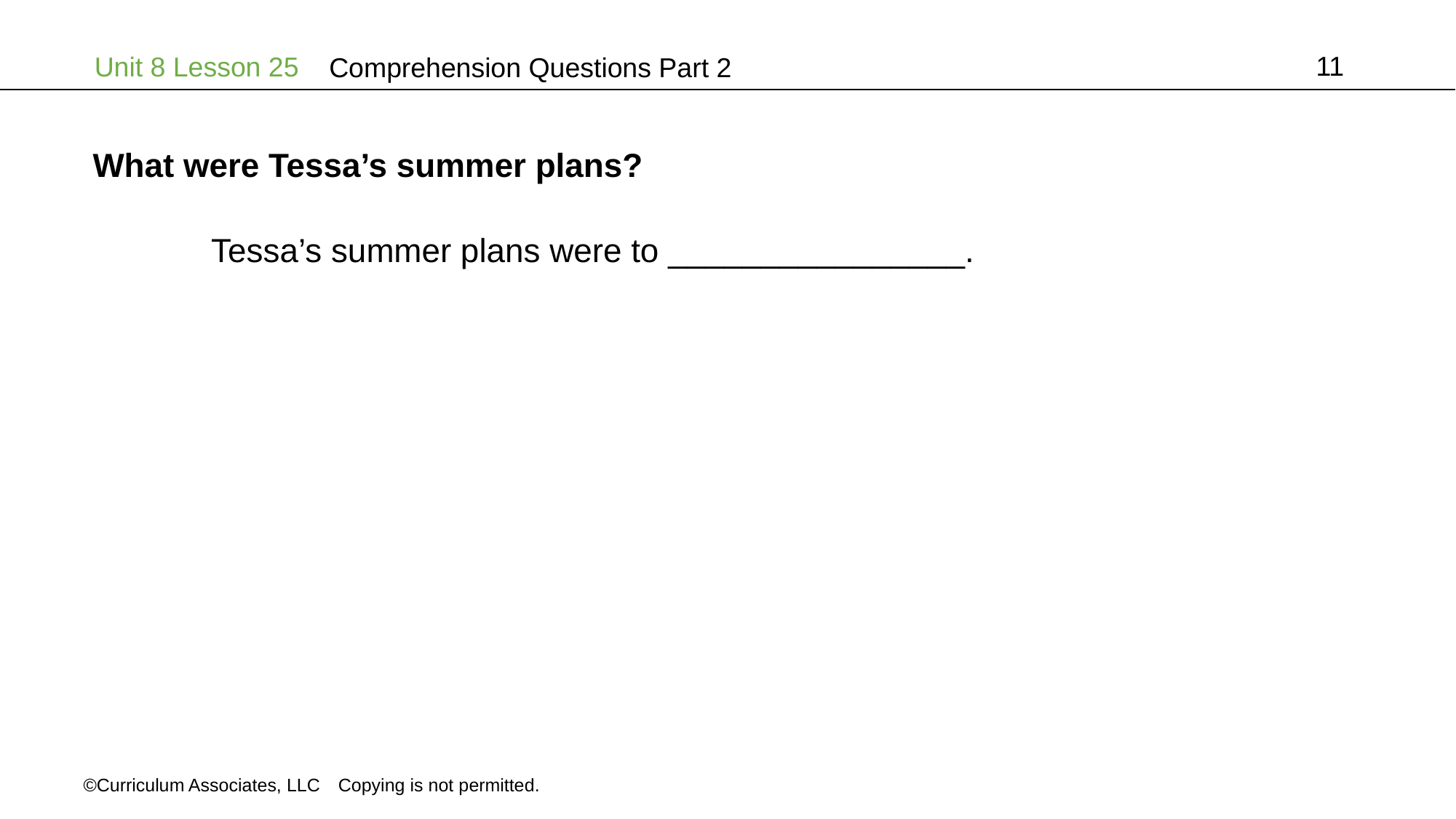

11
# Comprehension Questions Part 2

What were Tessa’s summer plans?
	 Tessa’s summer plans were to ________________.